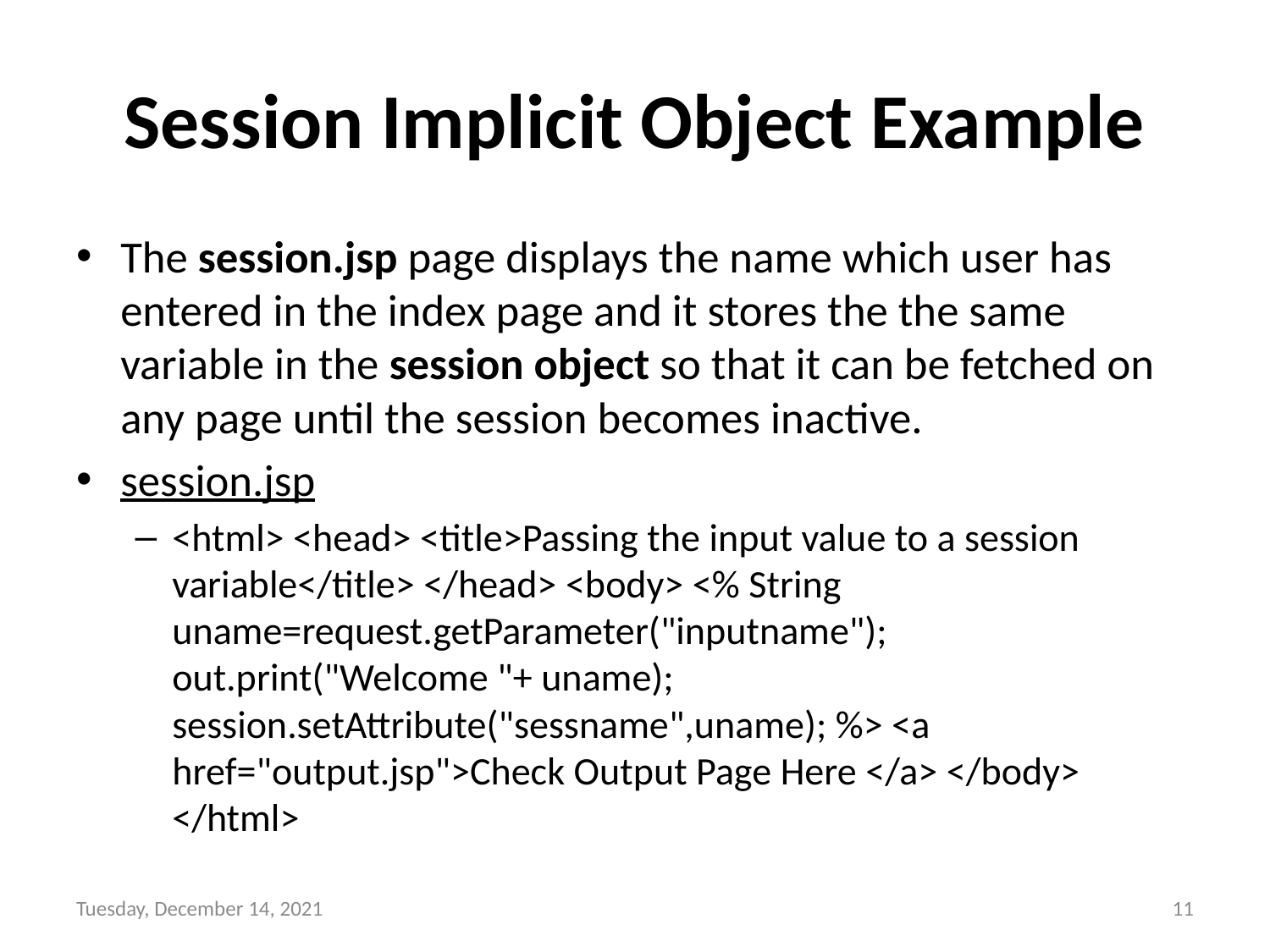

# Session Implicit Object Example
The session.jsp page displays the name which user has entered in the index page and it stores the the same variable in the session object so that it can be fetched on any page until the session becomes inactive.
session.jsp
<html> <head> <title>Passing the input value to a session variable</title> </head> <body> <% String uname=request.getParameter("inputname"); out.print("Welcome "+ uname); session.setAttribute("sessname",uname); %> <a href="output.jsp">Check Output Page Here </a> </body> </html>
Tuesday, December 14, 2021
11